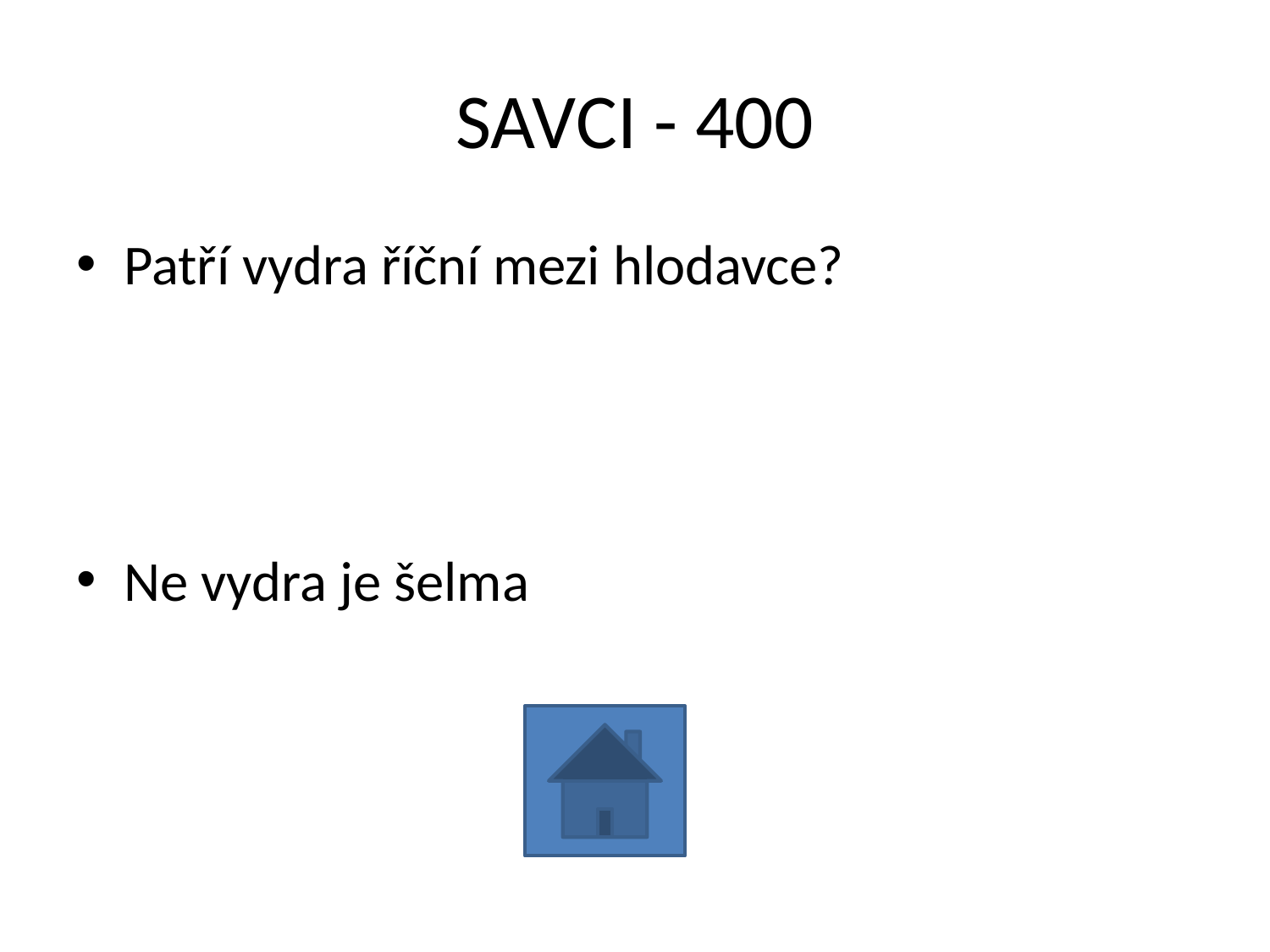

# SAVCI - 400
Patří vydra říční mezi hlodavce?

Ne vydra je šelma